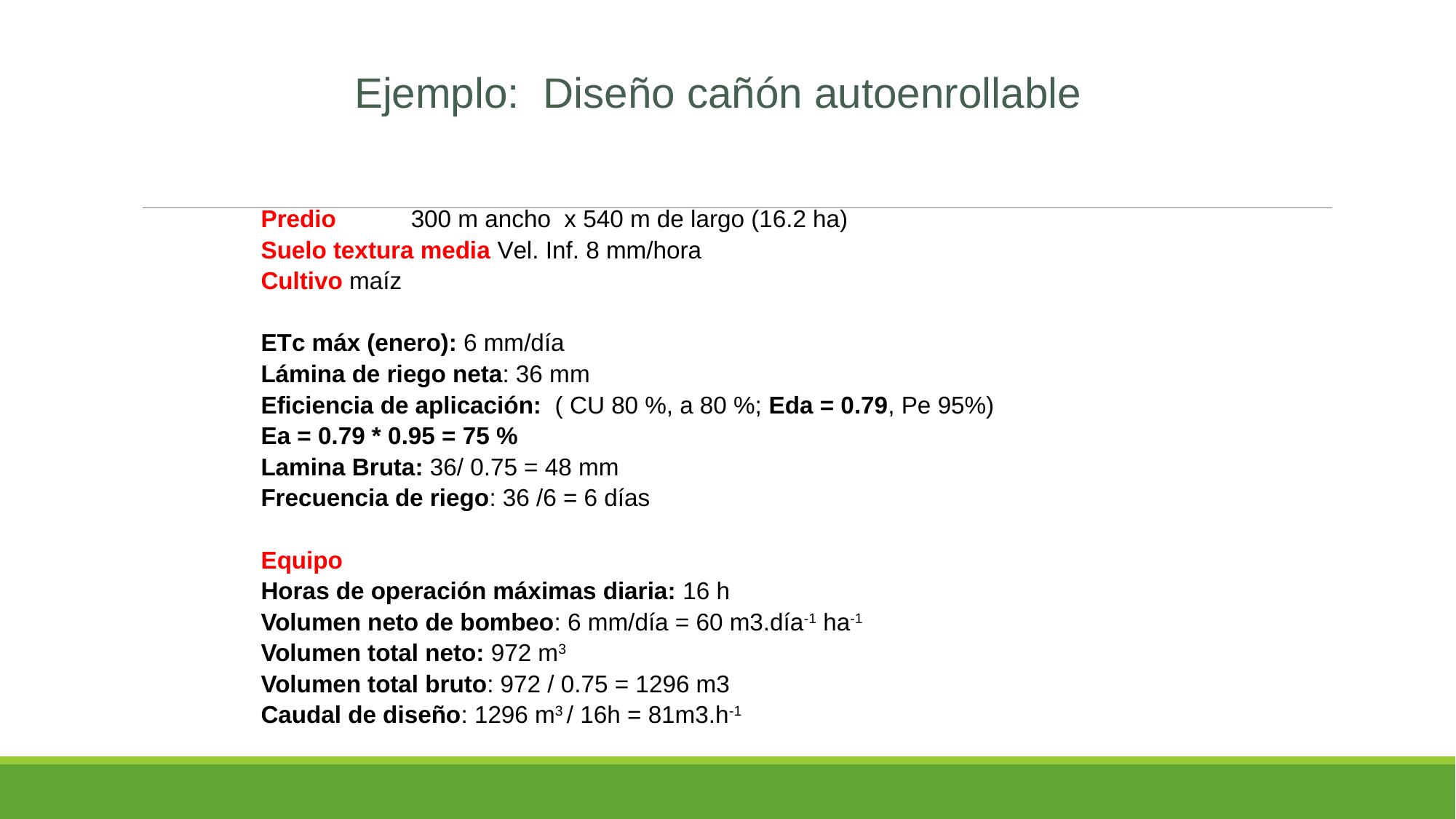

Ejemplo:  Diseño cañón autoenrollable

Predio	300 m ancho  x 540 m de largo (16.2 ha)
Suelo textura media Vel. Inf. 8 mm/hora
Cultivo maíz

ETc máx (enero): 6 mm/día
Lámina de riego neta: 36 mm
Eficiencia de aplicación:  ( CU 80 %, a 80 %; Eda = 0.79, Pe 95%)
Ea = 0.79 * 0.95 = 75 %
Lamina Bruta: 36/ 0.75 = 48 mm
Frecuencia de riego: 36 /6 = 6 días

Equipo
Horas de operación máximas diaria: 16 h
Volumen neto de bombeo: 6 mm/día = 60 m3.día-1 ha-1
Volumen total neto: 972 m3
Volumen total bruto: 972 / 0.75 = 1296 m3
Caudal de diseño: 1296 m3 / 16h = 81m3.h-1